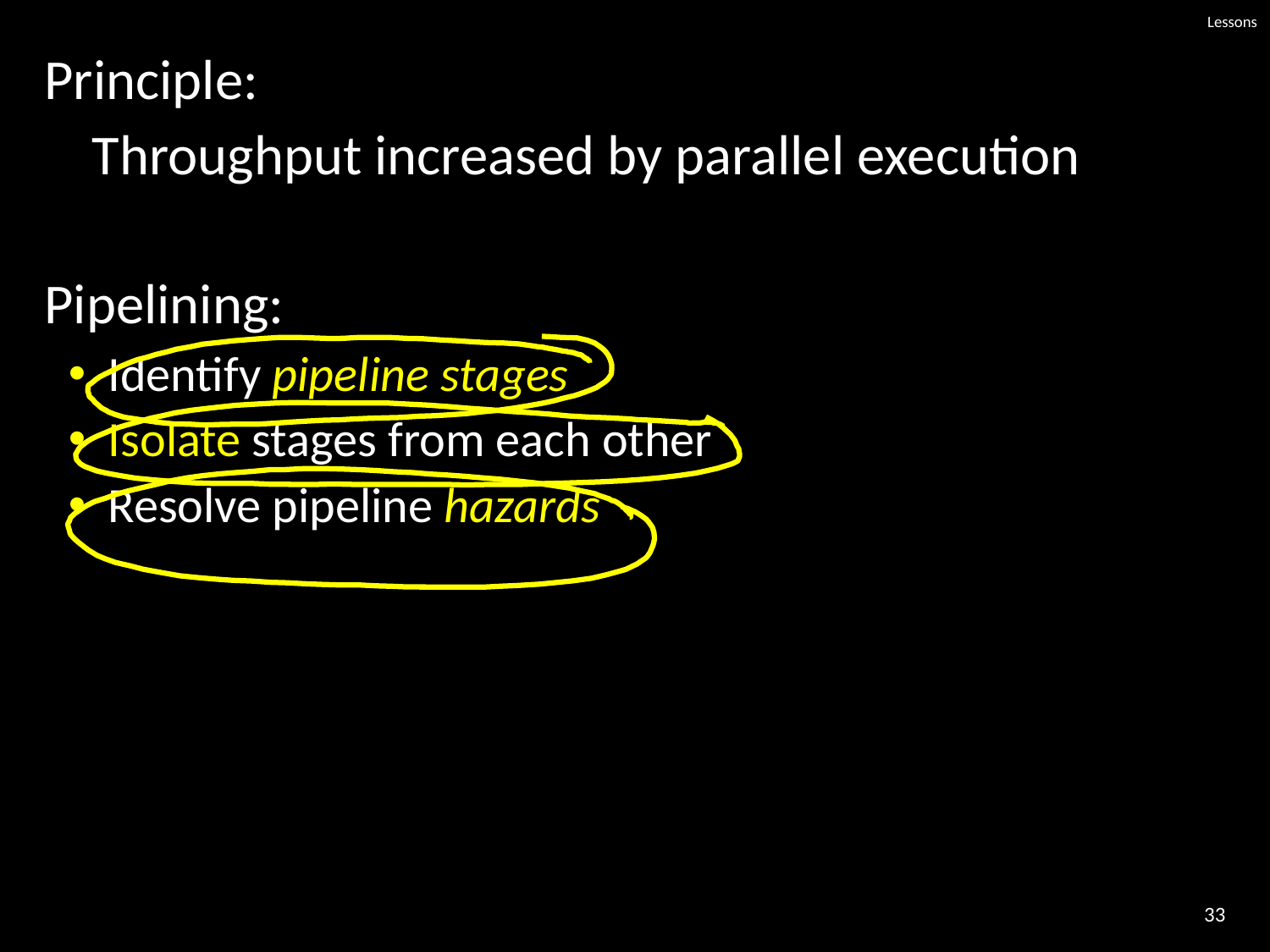

# Lessons
Principle:
	Throughput increased by parallel execution

Pipelining:
Identify pipeline stages
Isolate stages from each other
Resolve pipeline hazards